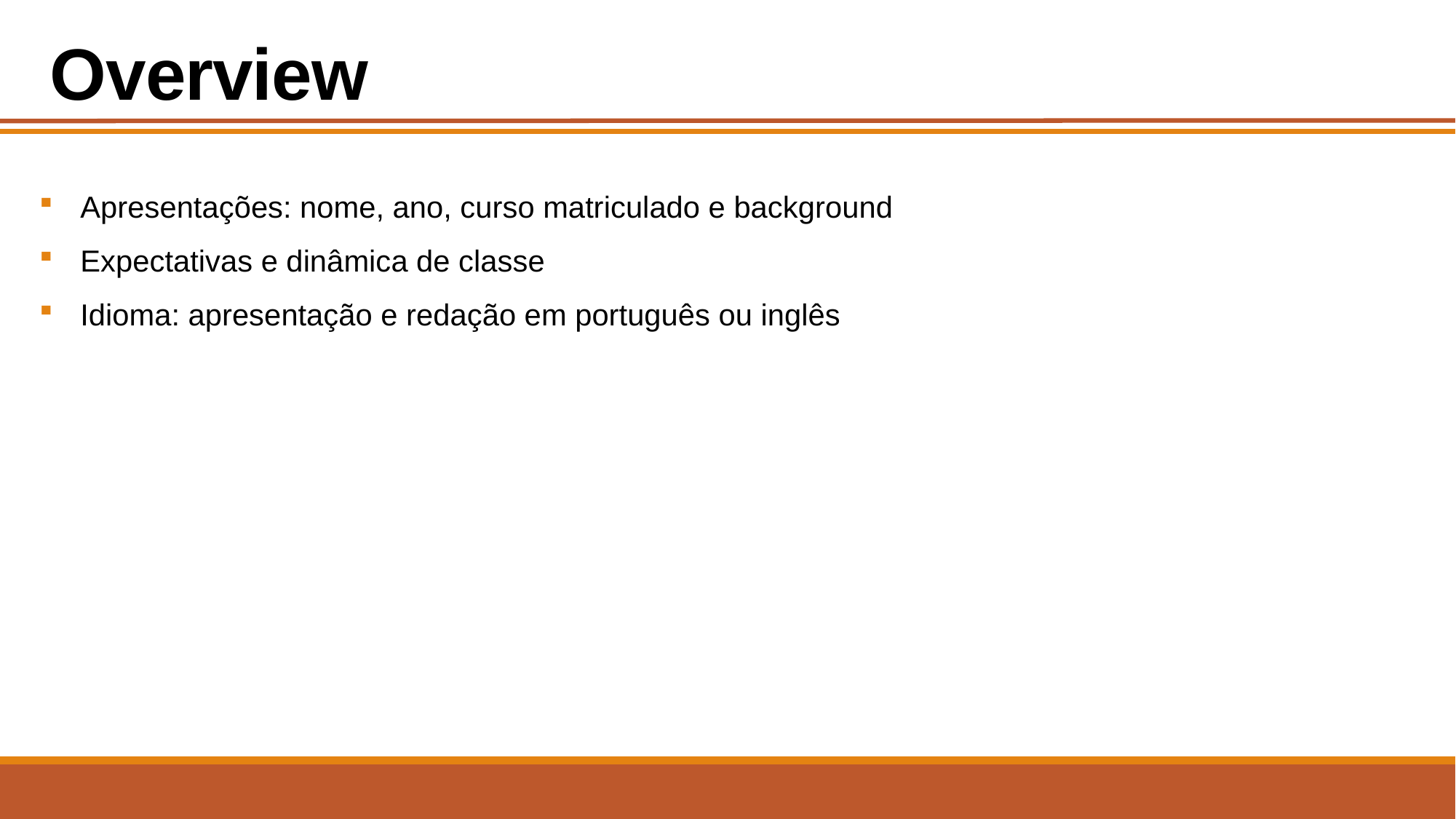

# Overview
Apresentações: nome, ano, curso matriculado e background
Expectativas e dinâmica de classe
Idioma: apresentação e redação em português ou inglês